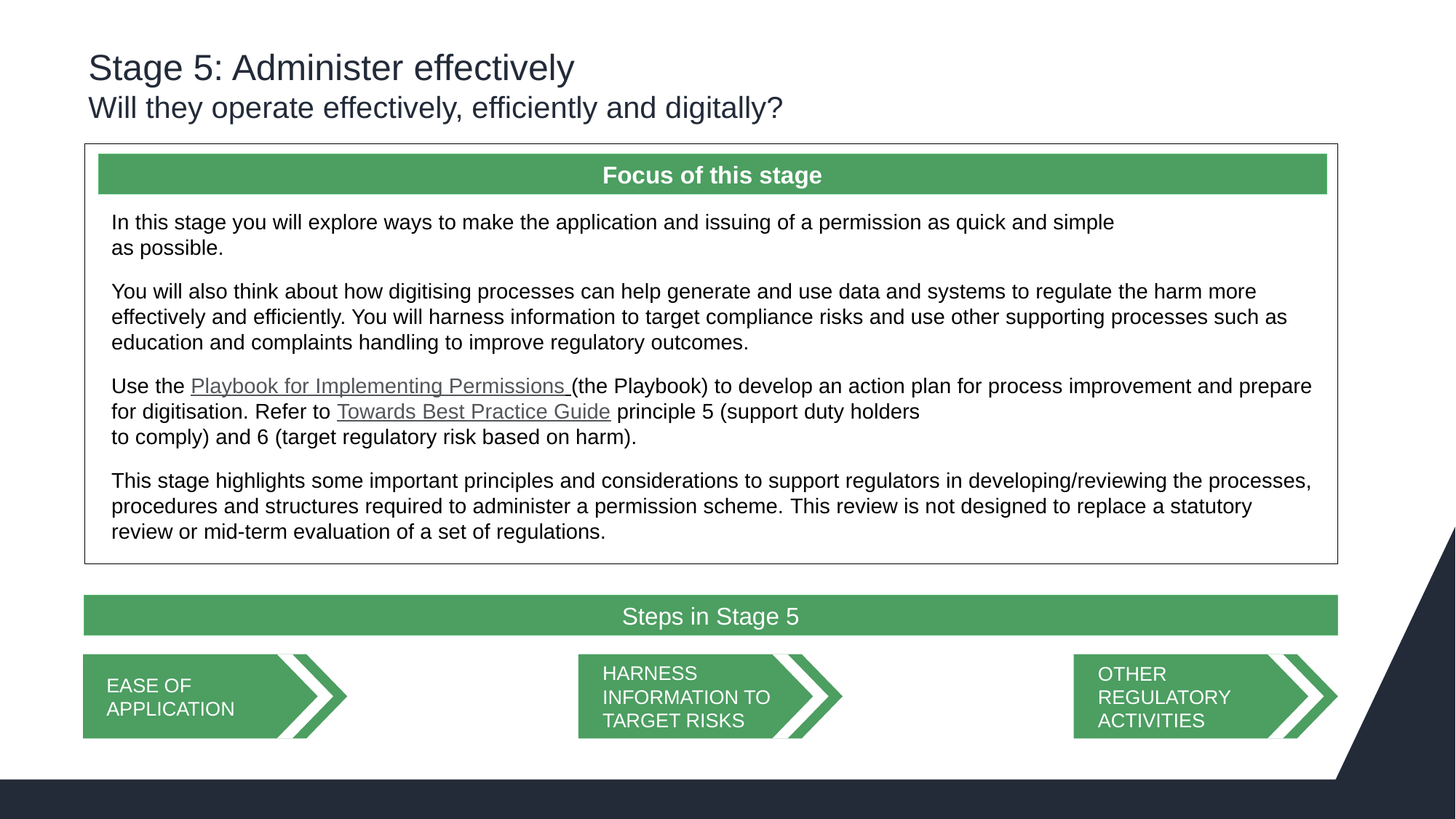

# Stage 5: Administer effectively Will they operate effectively, efficiently and digitally?

Focus of this stage

In this stage you will explore ways to make the application and issuing of a permission as quick and simple
as possible.
You will also think about how digitising processes can help generate and use data and systems to regulate the harm more effectively and efficiently. You will harness information to target compliance risks and use other supporting processes such as education and complaints handling to improve regulatory outcomes.
Use the Playbook for Implementing Permissions (the Playbook) to develop an action plan for process improvement and prepare for digitisation. Refer to Towards Best Practice Guide principle 5 (support duty holders
to comply) and 6 (target regulatory risk based on harm).
This stage highlights some important principles and considerations to support regulators in developing/reviewing the processes, procedures and structures required to administer a permission scheme. This review is not designed to replace a statutory review or mid-term evaluation of a set of regulations.
Steps in Stage 5

EASE OF APPLICATION

HARNESS INFORMATION TO TARGET RISKS

OTHER REGULATORY ACTIVITIES